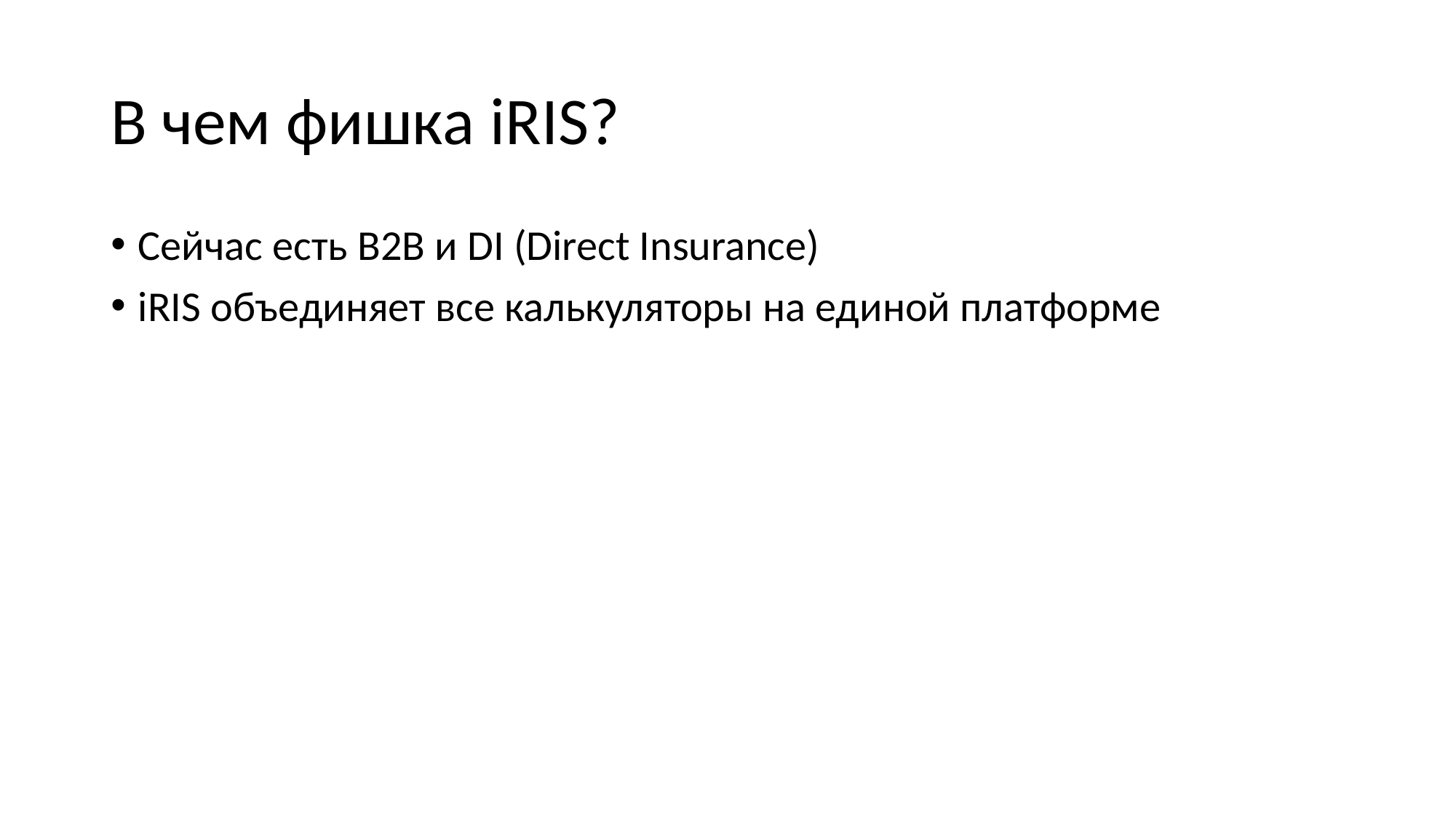

# В чем фишка iRIS?
Сейчас есть B2B и DI (Direct Insurance)
iRIS объединяет все калькуляторы на единой платформе